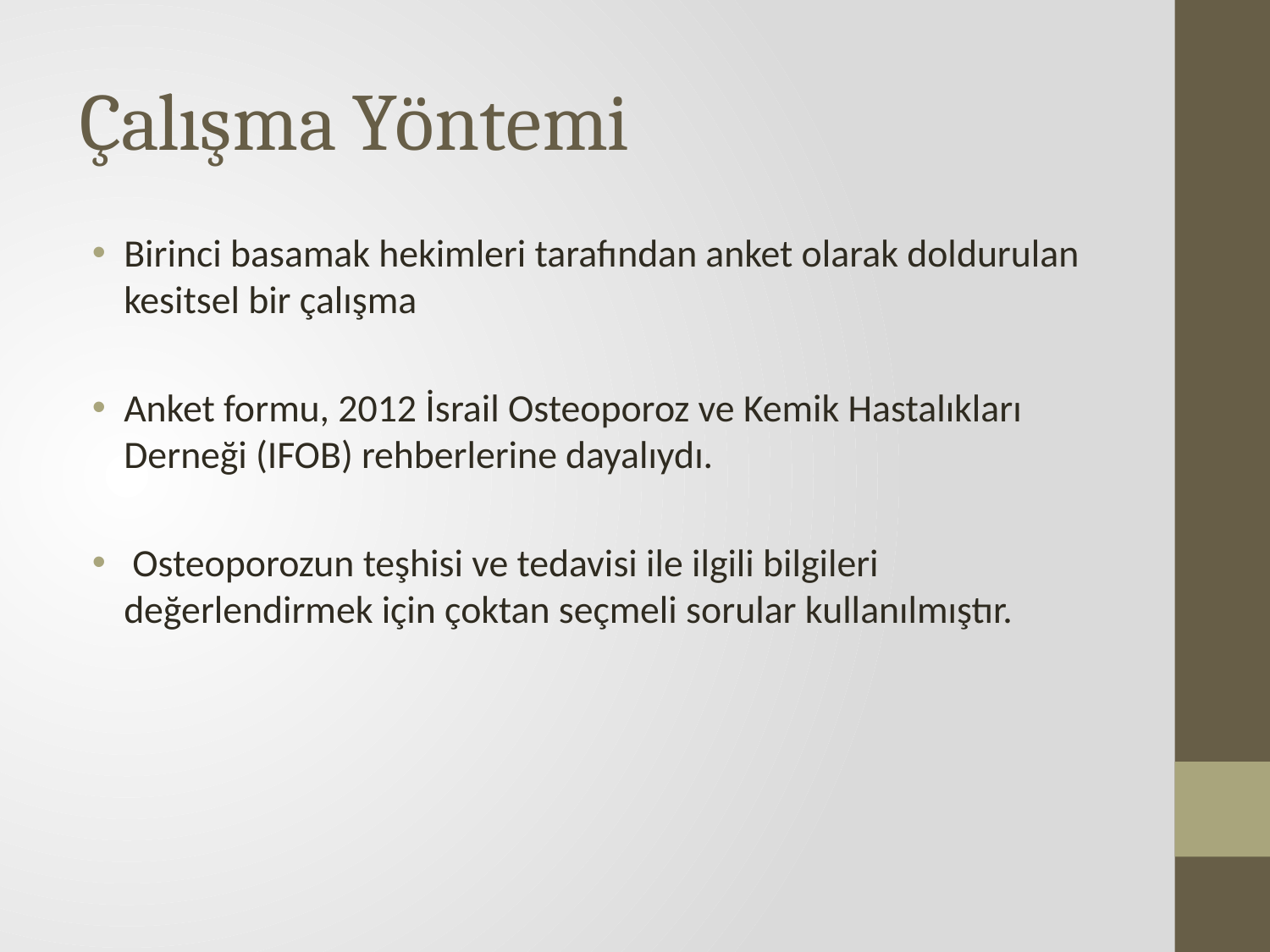

# Çalışma Yöntemi
Birinci basamak hekimleri tarafından anket olarak doldurulan kesitsel bir çalışma

Anket formu, 2012 İsrail Osteoporoz ve Kemik Hastalıkları Derneği (IFOB) rehberlerine dayalıydı.

 Osteoporozun teşhisi ve tedavisi ile ilgili bilgileri değerlendirmek için çoktan seçmeli sorular kullanılmıştır.